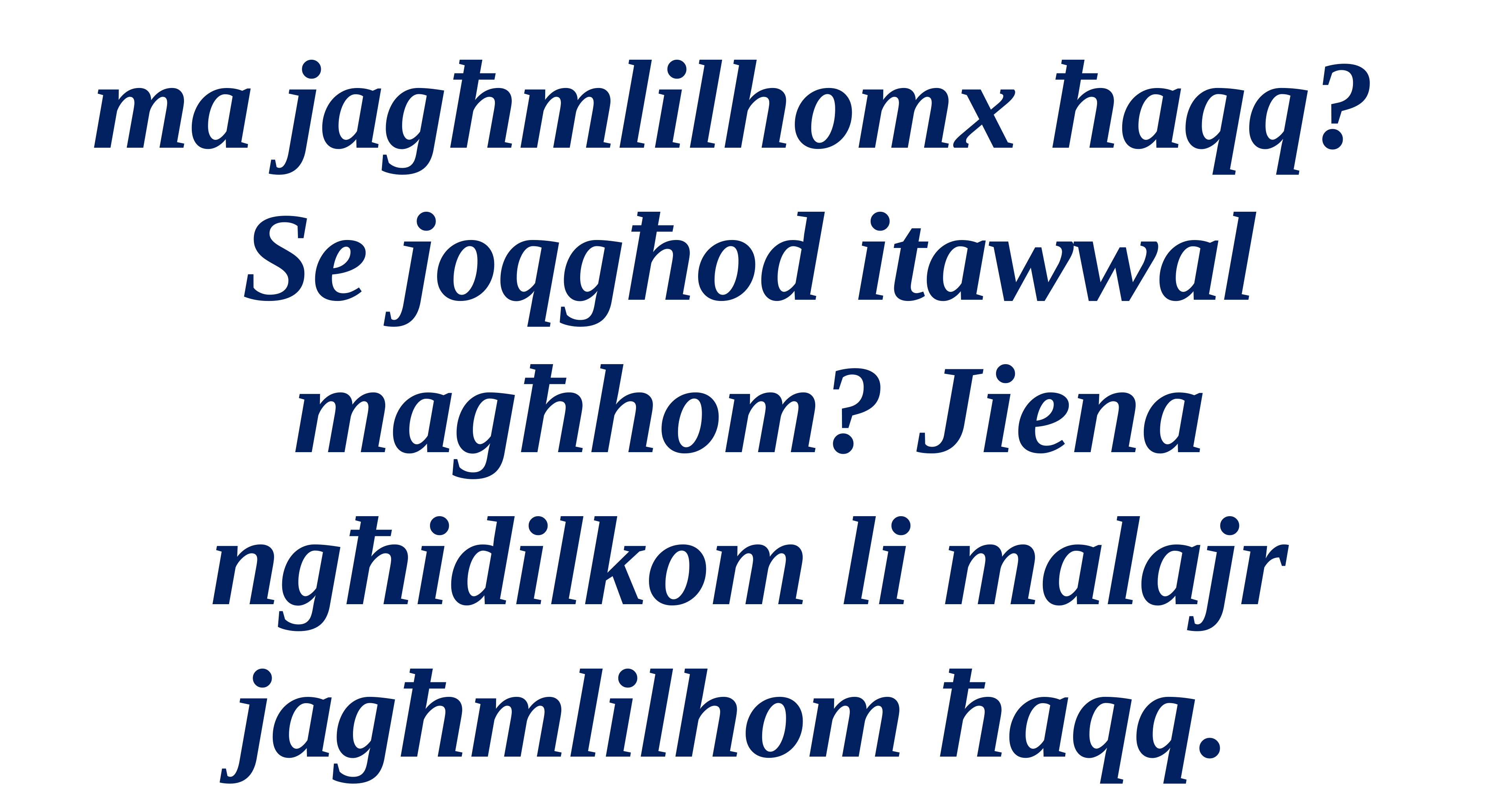

ma jagħmlilhomx ħaqq?
Se joqgħod itawwal magħhom? Jiena ngħidilkom li malajr jagħmlilhom ħaqq.